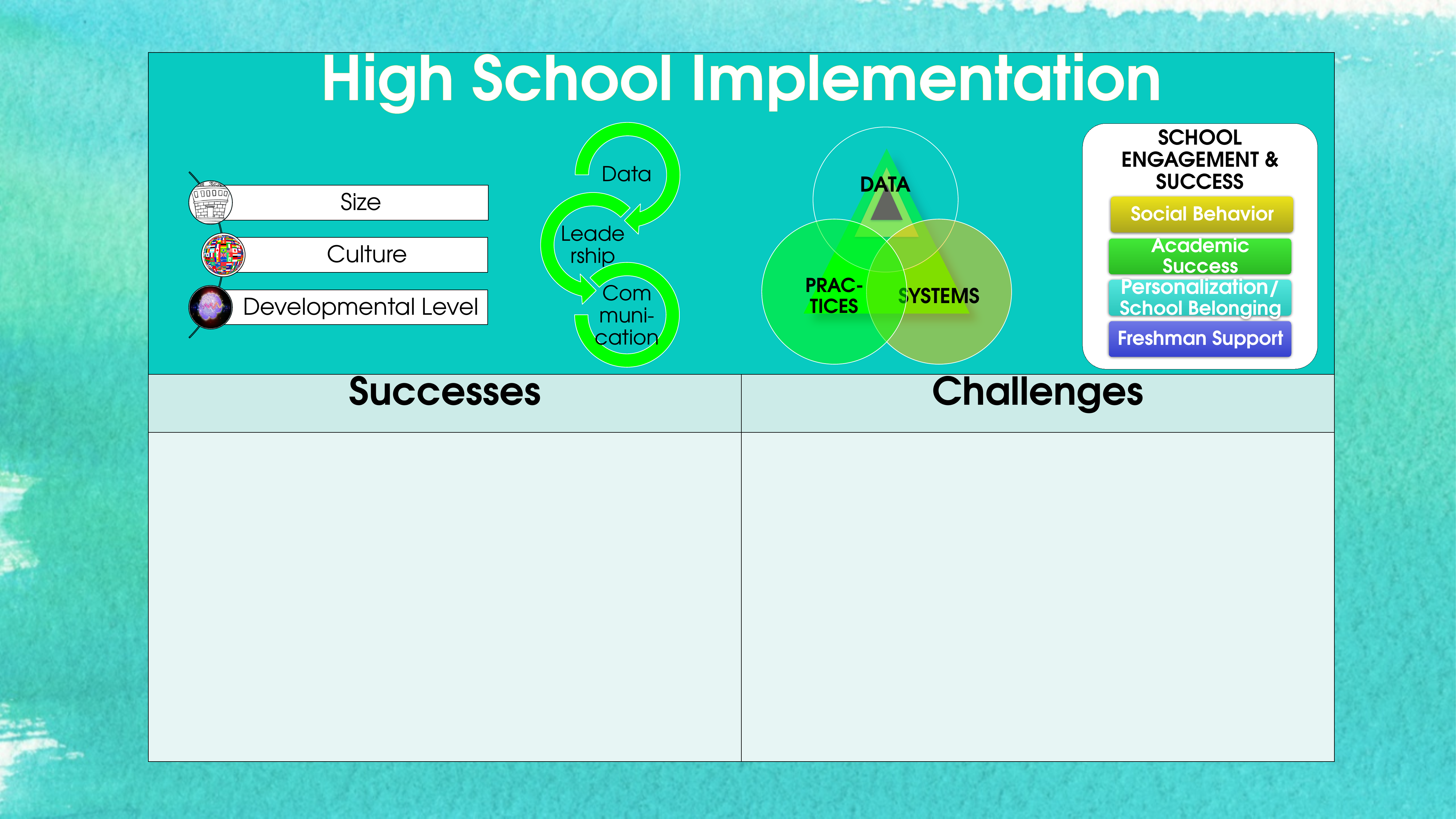

| High School Implementation |  |
| --- | --- |
| Successes | Challenges |
|  |  |
Data
Leadership
Communi-cation
SCHOOL ENGAGEMENT & SUCCESS
Social Behavior
Academic Success
Personalization/ School Belonging
Freshman Support
DATA
SYSTEMS
PRAC-TICES

Size
Culture
Developmental Level